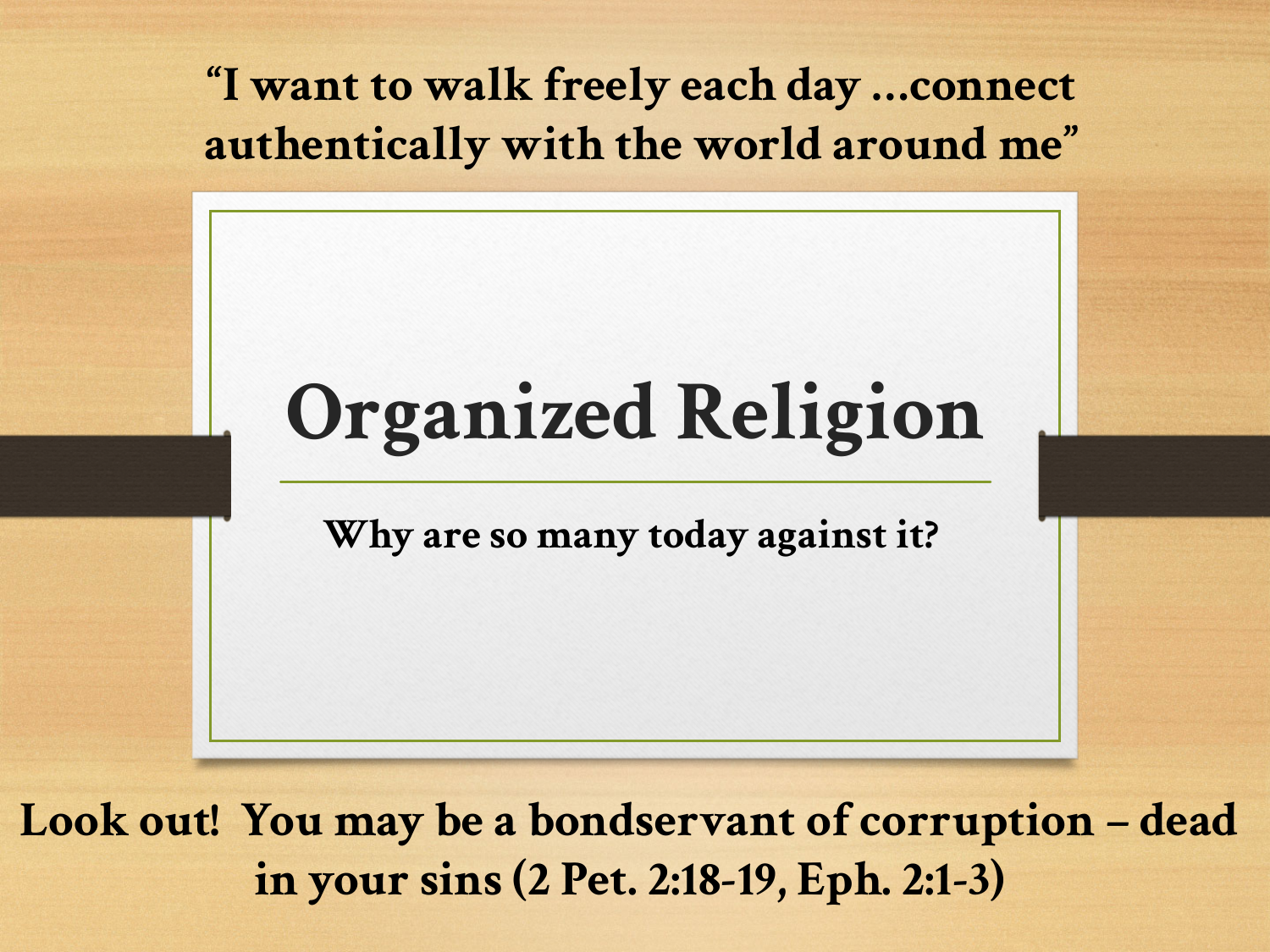

“I want to walk freely each day …connect authentically with the world around me”
# Organized Religion
Why are so many today against it?
Look out!  You may be a bondservant of corruption – dead in your sins (2 Pet. 2:18-19, Eph. 2:1-3)